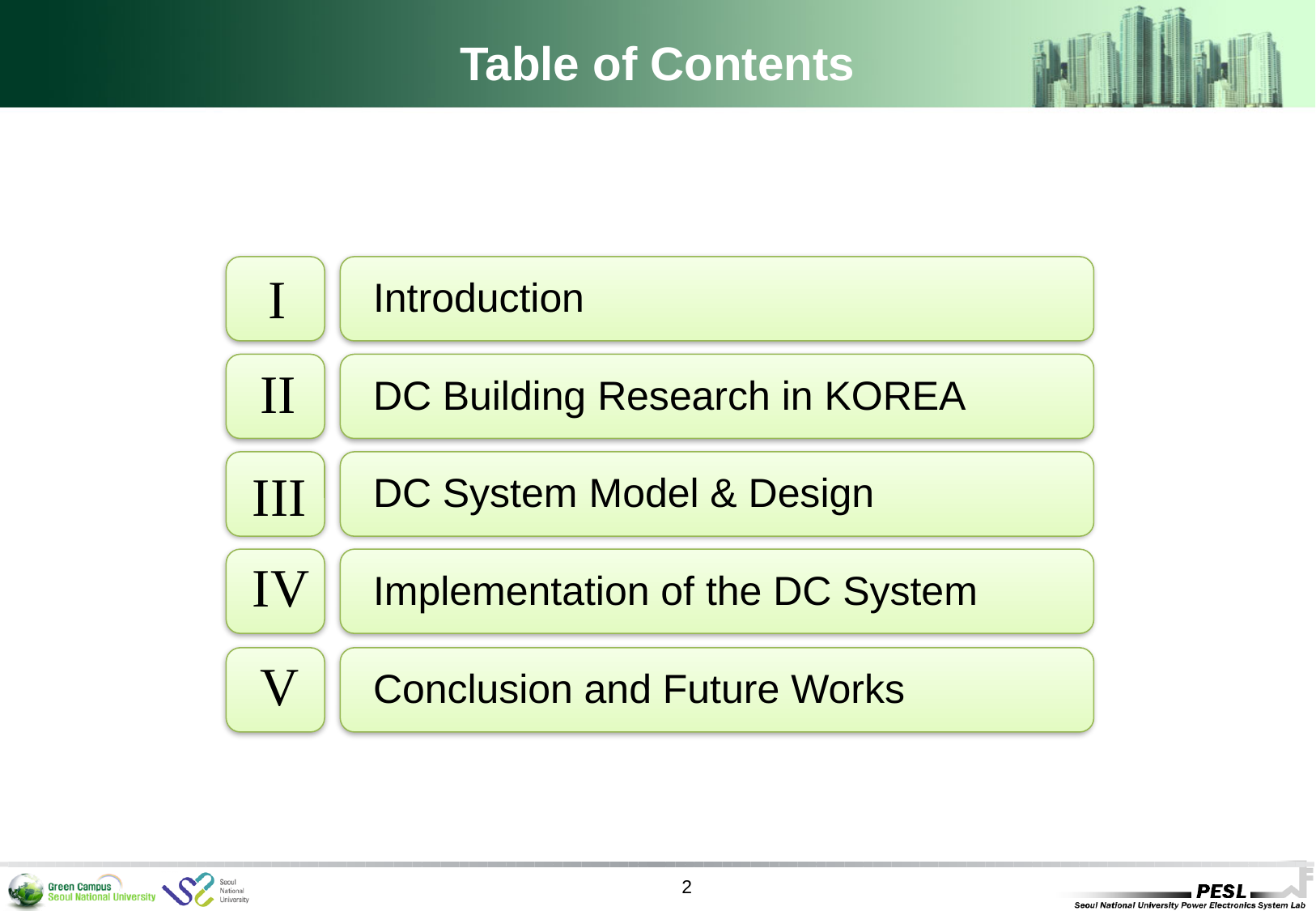

Table of Contents

I
Introduction
II

DC Building Research in KOREA

III
DC System Model & Design
IV

Implementation of the DC System
V

Conclusion and Future Works